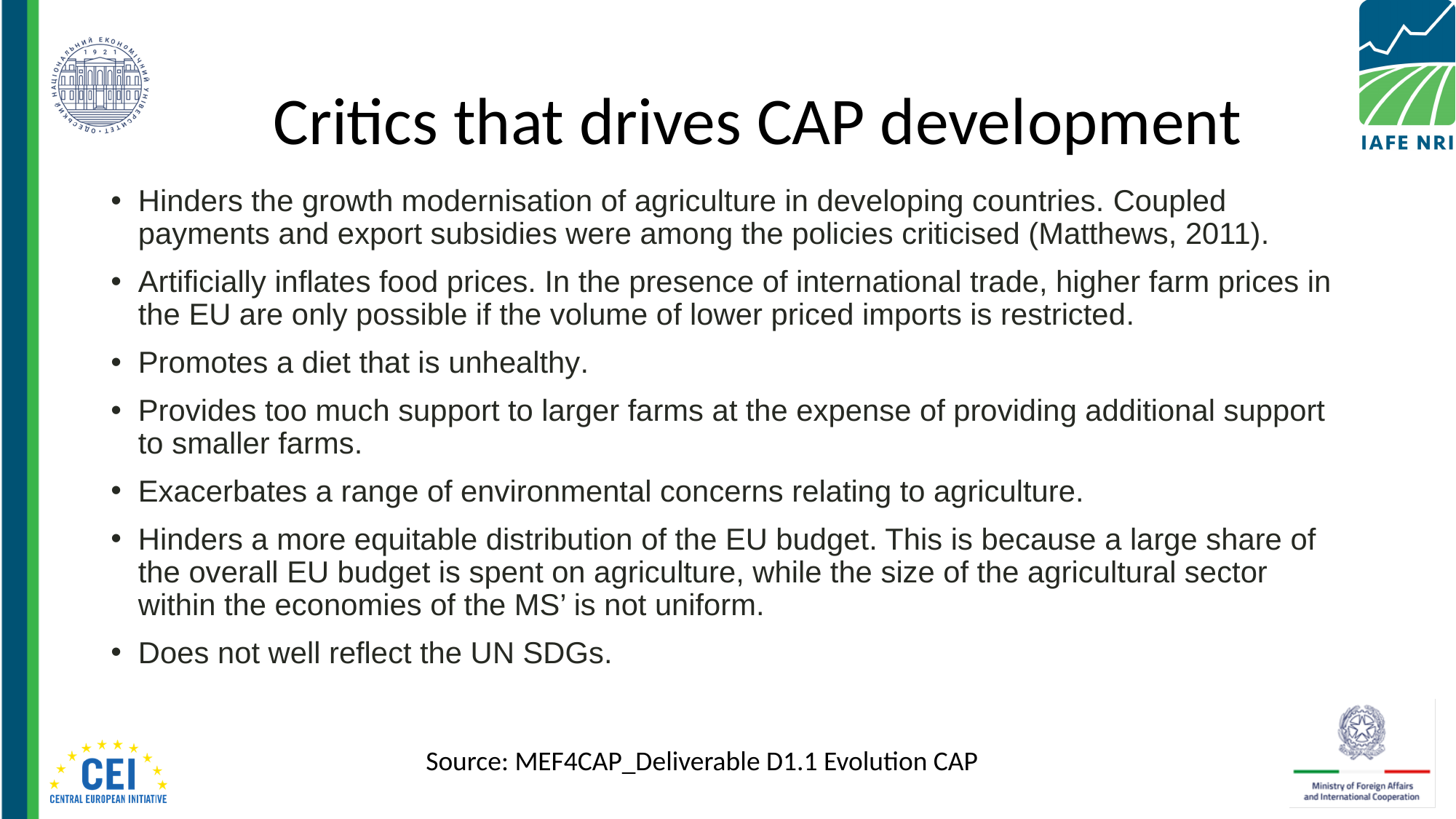

# Critics that drives CAP development
Hinders the growth modernisation of agriculture in developing countries. Coupled payments and export subsidies were among the policies criticised (Matthews, 2011).
Artificially inflates food prices. In the presence of international trade, higher farm prices in the EU are only possible if the volume of lower priced imports is restricted.
Promotes a diet that is unhealthy.
Provides too much support to larger farms at the expense of providing additional support to smaller farms.
Exacerbates a range of environmental concerns relating to agriculture.
Hinders a more equitable distribution of the EU budget. This is because a large share of the overall EU budget is spent on agriculture, while the size of the agricultural sector within the economies of the MS’ is not uniform.
Does not well reflect the UN SDGs.

Source: MEF4CAP_Deliverable D1.1 Evolution CAP